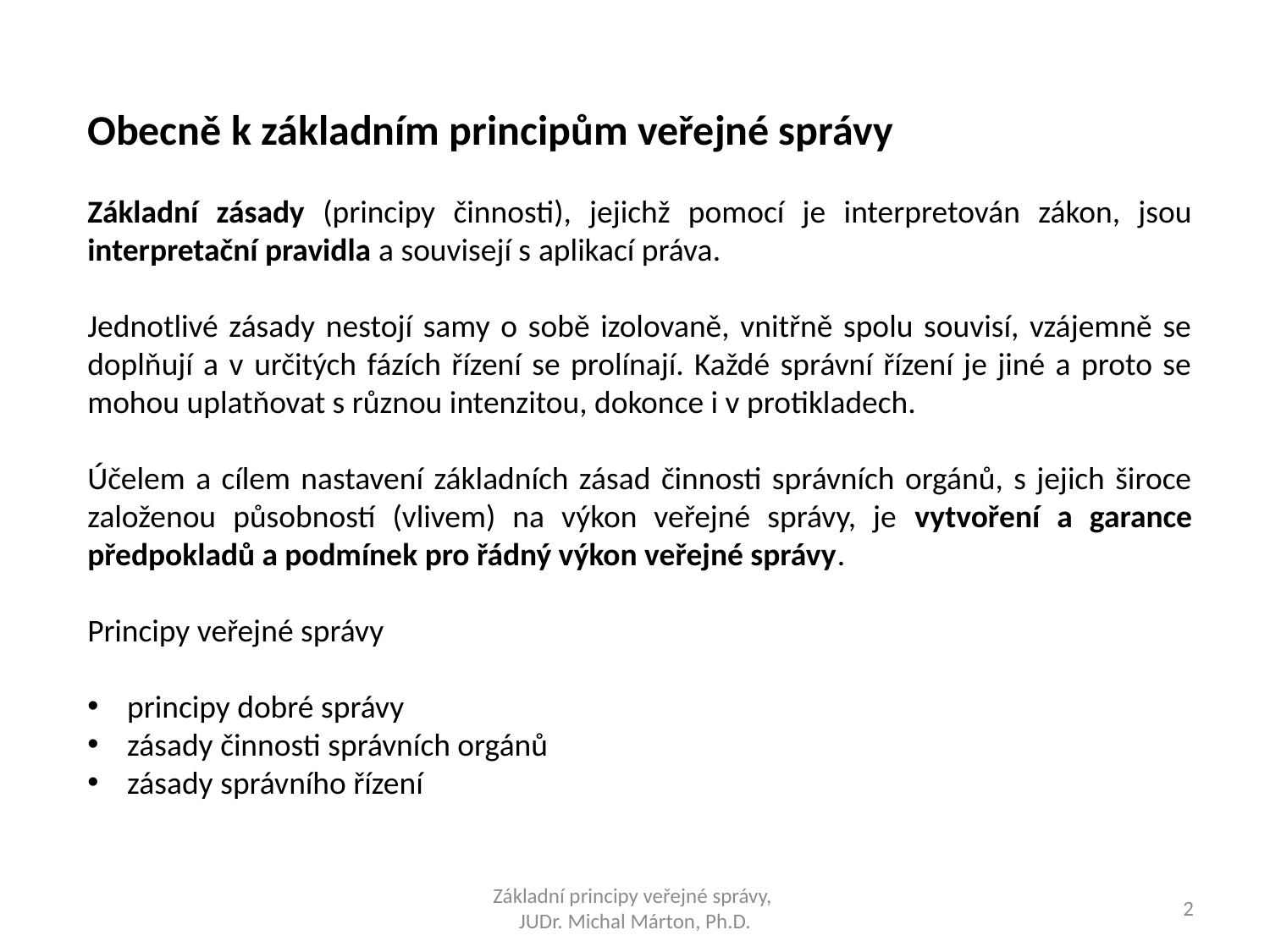

Obecně k základním principům veřejné správy

Základní zásady (principy činnosti), jejichž pomocí je interpretován zákon, jsou interpretační pravidla a souvisejí s aplikací práva.

Jednotlivé zásady nestojí samy o sobě izolovaně, vnitřně spolu souvisí, vzájemně se doplňují a v určitých fázích řízení se prolínají. Každé správní řízení je jiné a proto se mohou uplatňovat s různou intenzitou, dokonce i v protikladech.

Účelem a cílem nastavení základních zásad činnosti správních orgánů, s jejich široce založenou působností (vlivem) na výkon veřejné správy, je vytvoření a garance předpokladů a podmínek pro řádný výkon veřejné správy.

Principy veřejné správy

principy dobré správy
zásady činnosti správních orgánů
zásady správního řízení

Základní principy veřejné správy,
JUDr. Michal Márton, Ph.D.
2